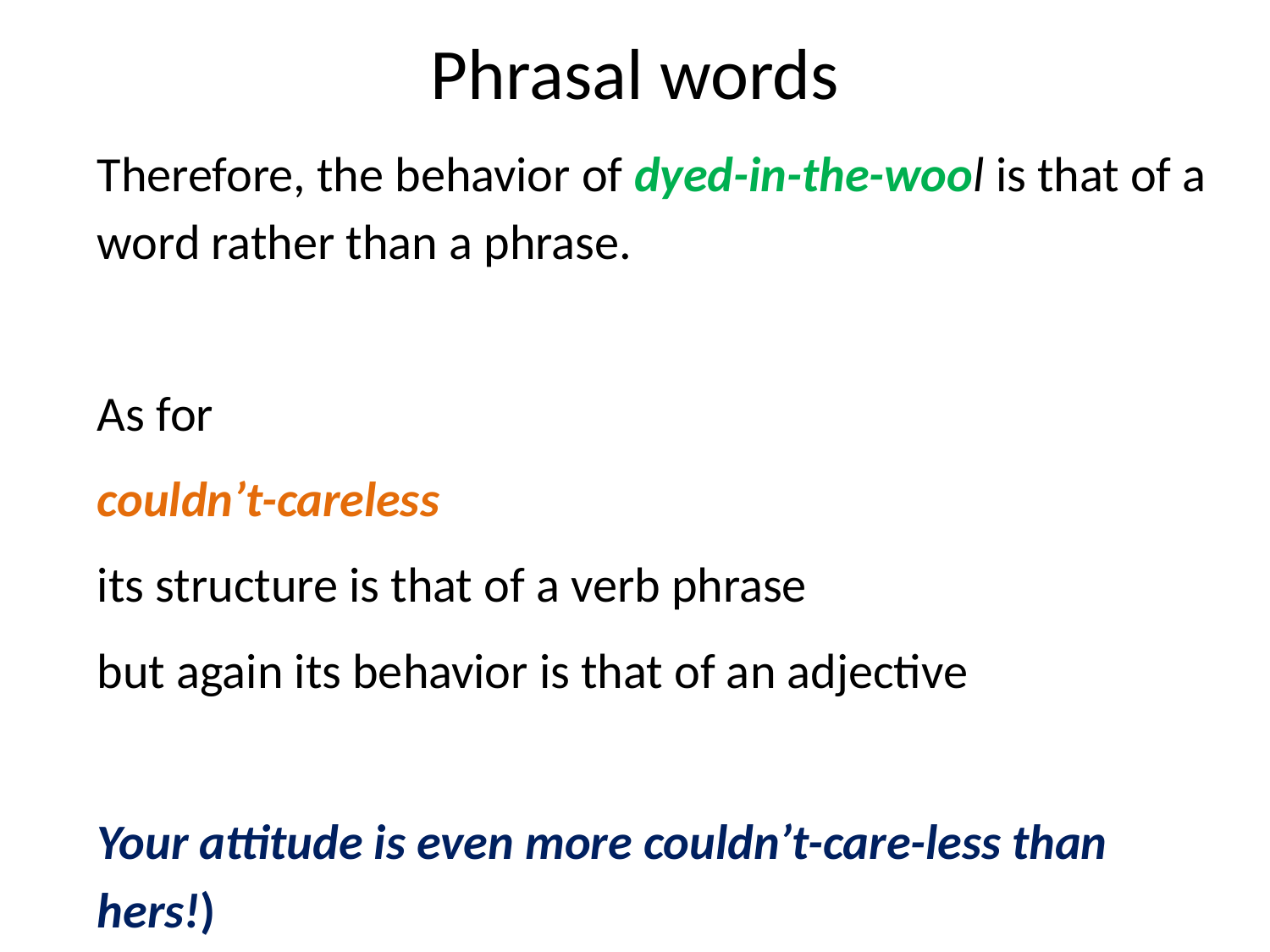

# Phrasal words
Therefore, the behavior of dyed-in-the-wool is that of a word rather than a phrase.

As for
couldn’t-careless
its structure is that of a verb phrase
but again its behavior is that of an adjective

Your attitude is even more couldn’t-care-less than hers!)